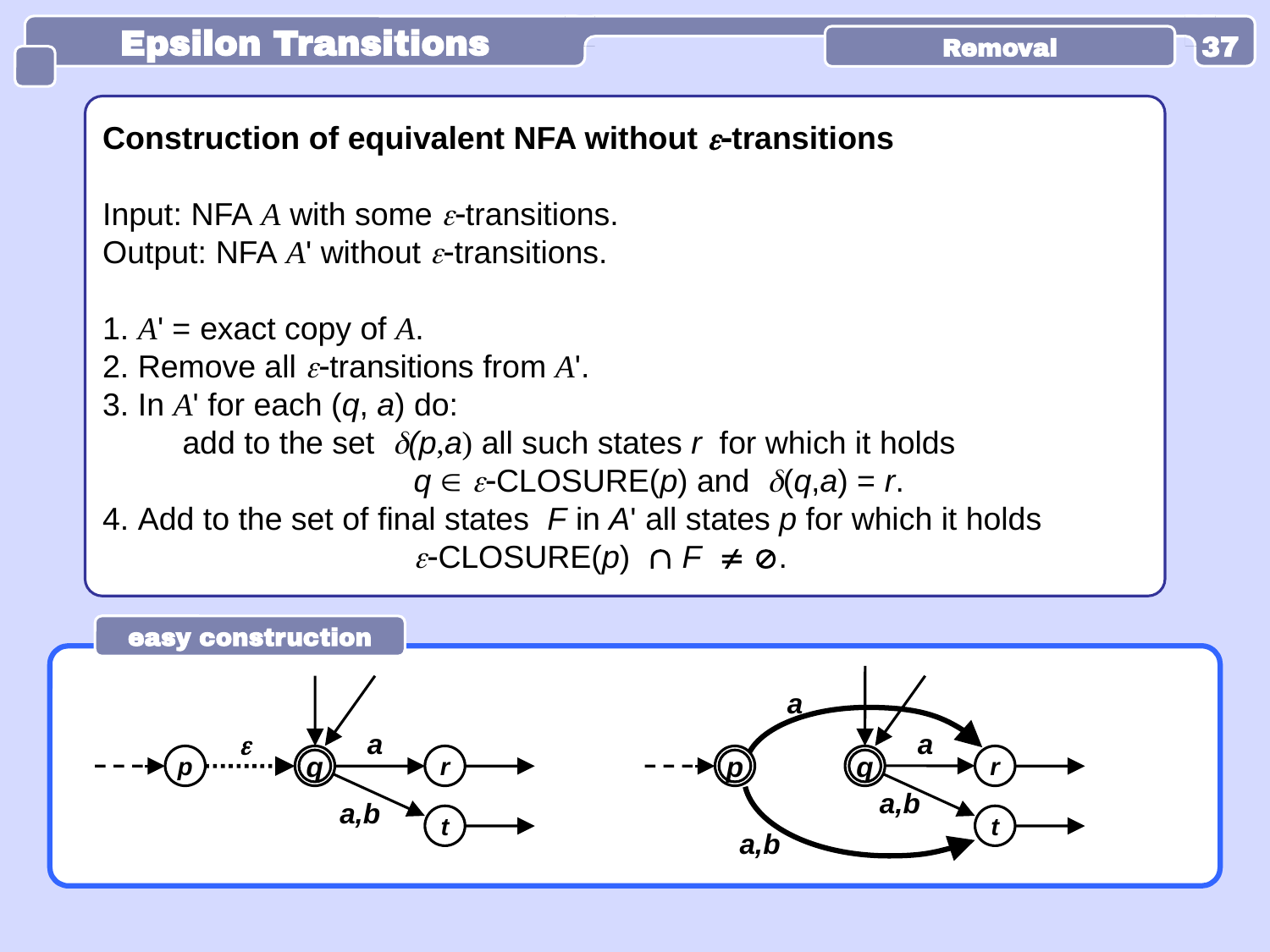

Epsilon Transitions

Removal
37

Construction of equivalent NFA without ε−transitions

Input: NFA A with some ε−transitions.
Output: NFA A' without ε−transitions.

1. A' = exact copy of A.
2. Remove all ε−transitions from A'.
3. In A' for each (q, a) do:
         add to the set  δ(p,a) all such states r  for which it holds
                                   q ∈ ε−CLOSURE(p) and  δ(q,a) = r.
4. Add to the set of final states  F in A' all states p for which it holds
                                   ε−CLOSURE(p)  ∩ F  ≠ ∅.
easy construction

a

ε
a
a
p

q
r

p

q
r

a,b
a,b
t
t

a,b